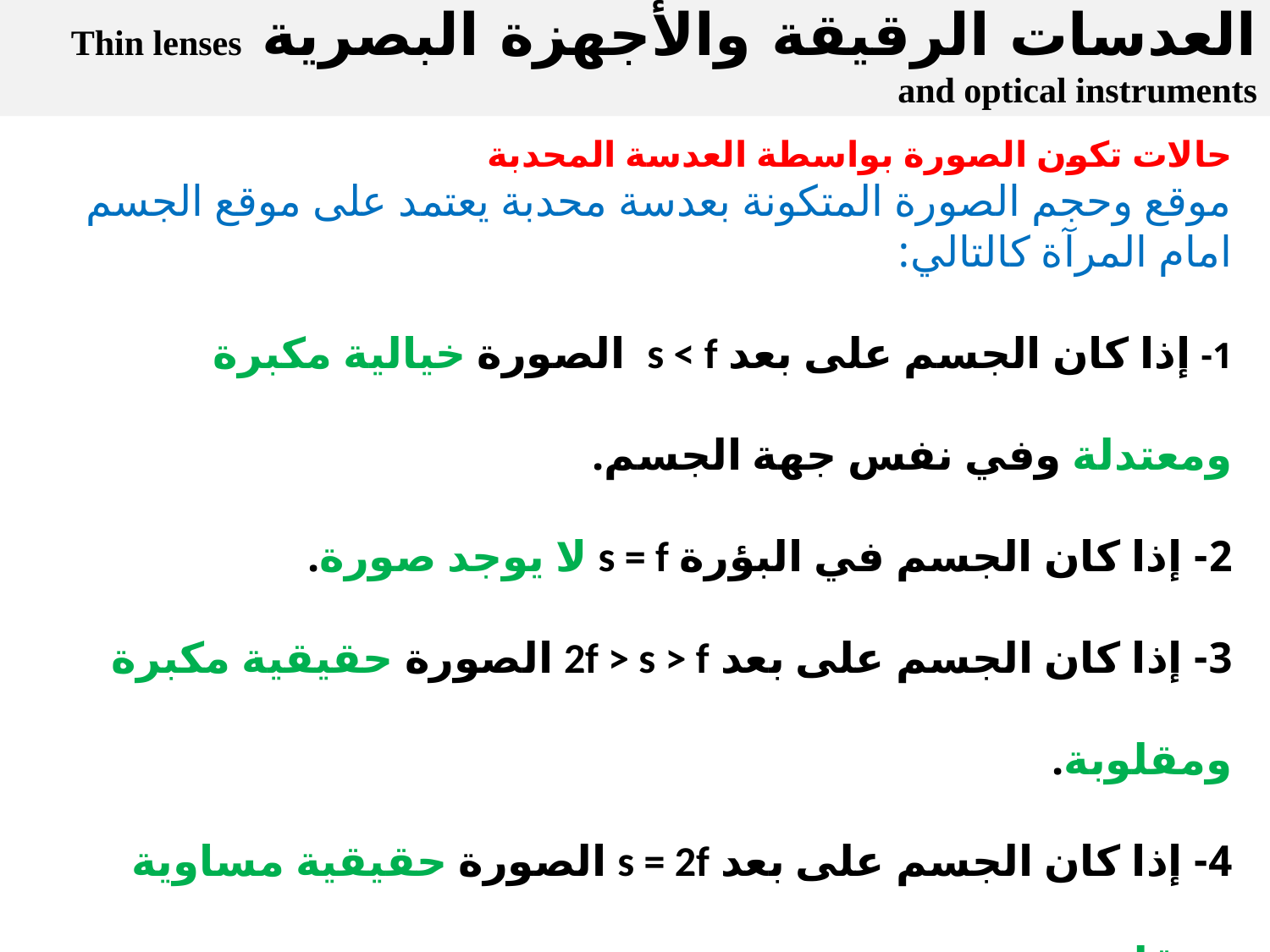

العدسات الرقيقة والأجهزة البصرية Thin lenses and optical instruments
حالات تكون الصورة بواسطة العدسة المحدبة
موقع وحجم الصورة المتكونة بعدسة محدبة يعتمد على موقع الجسم امام المرآة كالتالي:
1- إذا كان الجسم على بعد s < f  الصورة خيالية مكبرة ومعتدلة وفي نفس جهة الجسم.
2- إذا كان الجسم في البؤرة s = f لا يوجد صورة.
3- إذا كان الجسم على بعد 2f > s > f الصورة حقيقية مكبرة ومقلوبة.
4- إذا كان الجسم على بعد s = 2f الصورة حقيقية مساوية ومقلوبة.
5- إذا كان الجسم على بعد  s > 2f الصورة حقيقية مصغرة ومقلوبة.
6- إذا كان الجسم في اللانهاية فإن صورته تكون حقيقية مصغرة جدا ومقلوبة (نقطية).